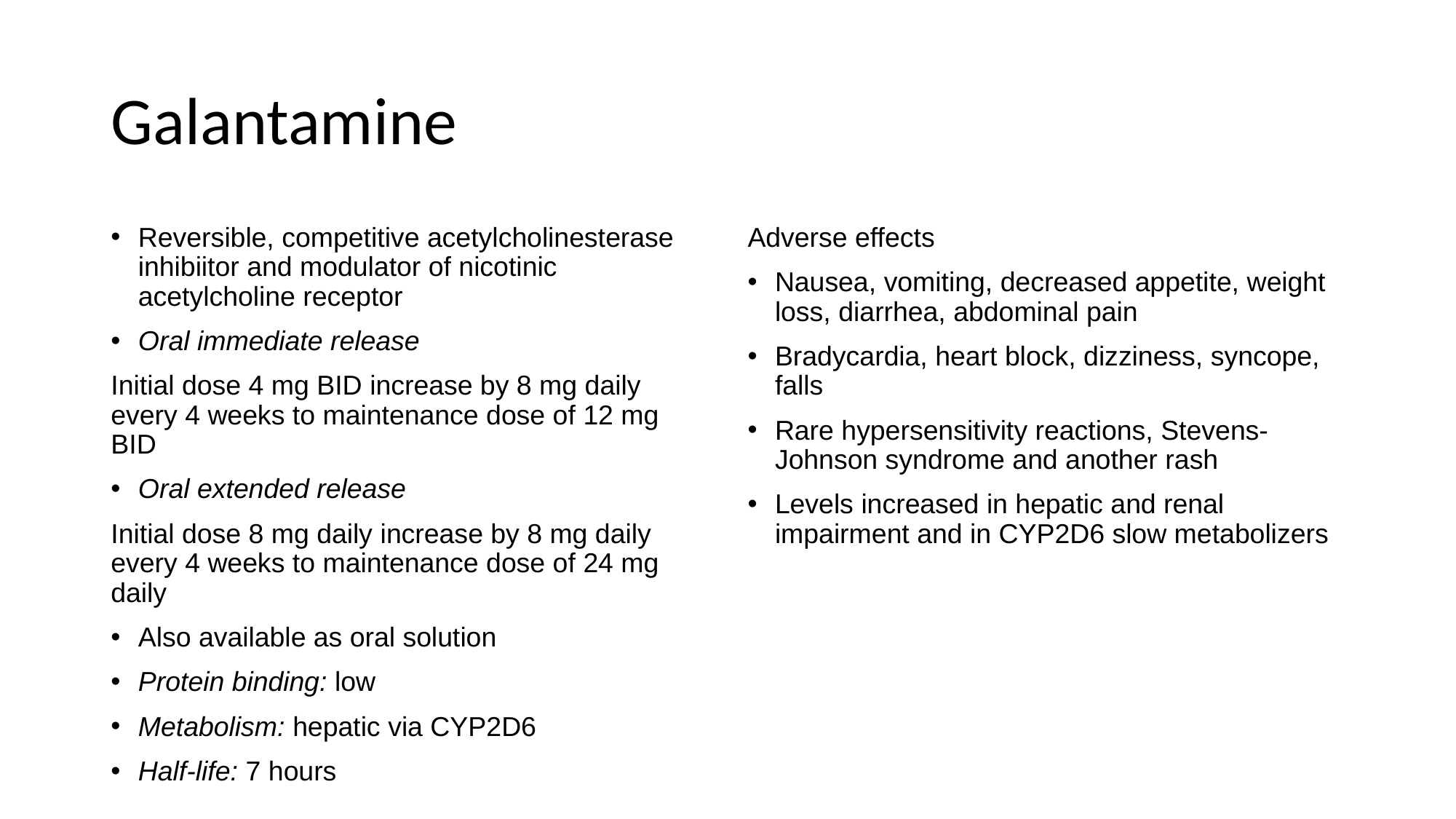

# Galantamine
Reversible, competitive acetylcholinesterase inhibiitor and modulator of nicotinic acetylcholine receptor
Oral immediate release
Initial dose 4 mg BID increase by 8 mg daily every 4 weeks to maintenance dose of 12 mg BID
Oral extended release
Initial dose 8 mg daily increase by 8 mg daily every 4 weeks to maintenance dose of 24 mg daily
Also available as oral solution
Protein binding: low
Metabolism: hepatic via CYP2D6
Half-life: 7 hours
Adverse effects
Nausea, vomiting, decreased appetite, weight loss, diarrhea, abdominal pain
Bradycardia, heart block, dizziness, syncope, falls
Rare hypersensitivity reactions, Stevens-Johnson syndrome and another rash
Levels increased in hepatic and renal impairment and in CYP2D6 slow metabolizers